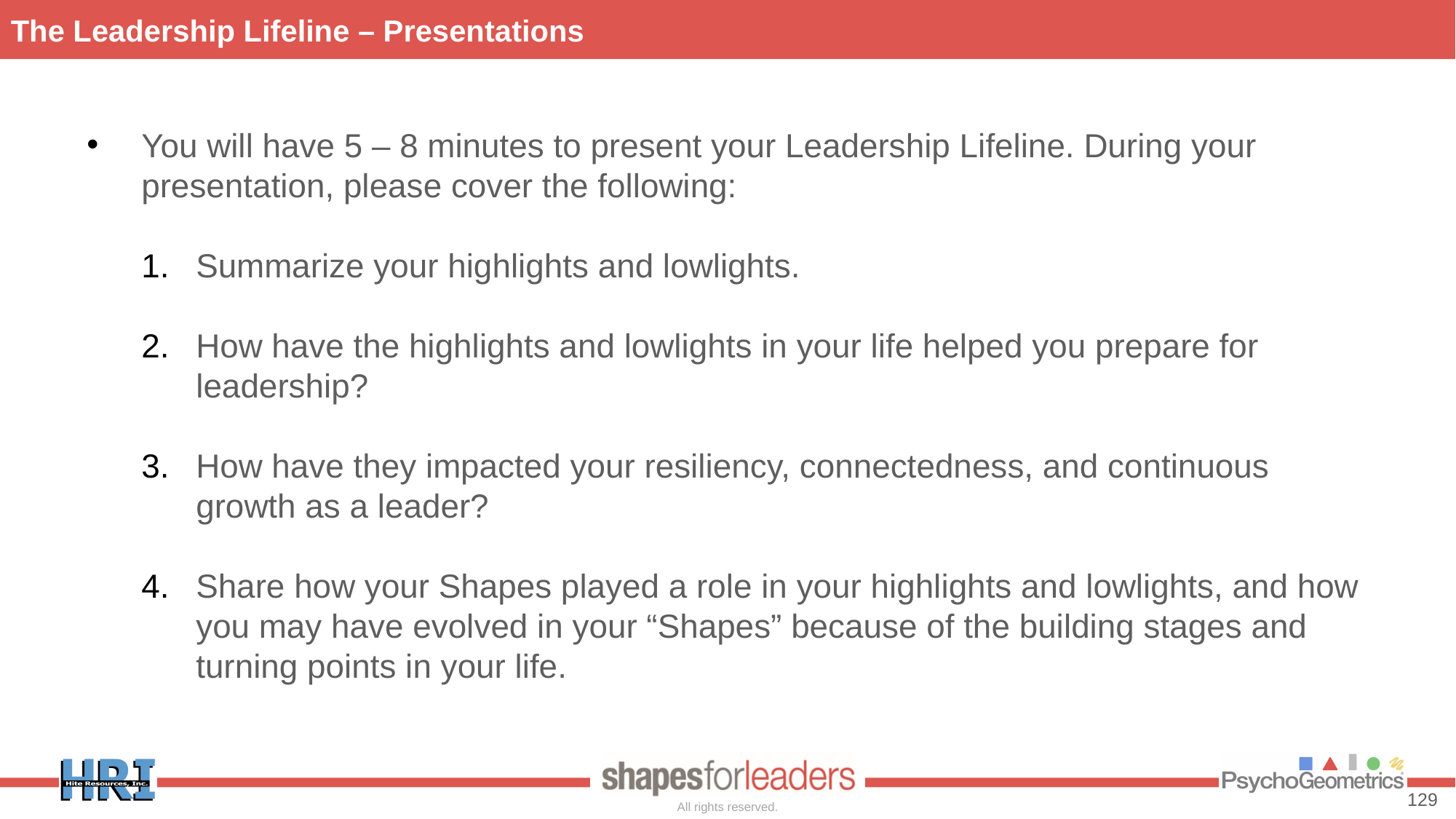

The Leadership Lifeline – Presentations

You will have 5 – 8 minutes to present your Leadership Lifeline. During your presentation, please cover the following:

Summarize your highlights and lowlights.

How have the highlights and lowlights in your life helped you prepare for leadership?

How have they impacted your resiliency, connectedness, and continuous growth as a leader?

Share how your Shapes played a role in your highlights and lowlights, and how you may have evolved in your “Shapes” because of the building stages and turning points in your life.